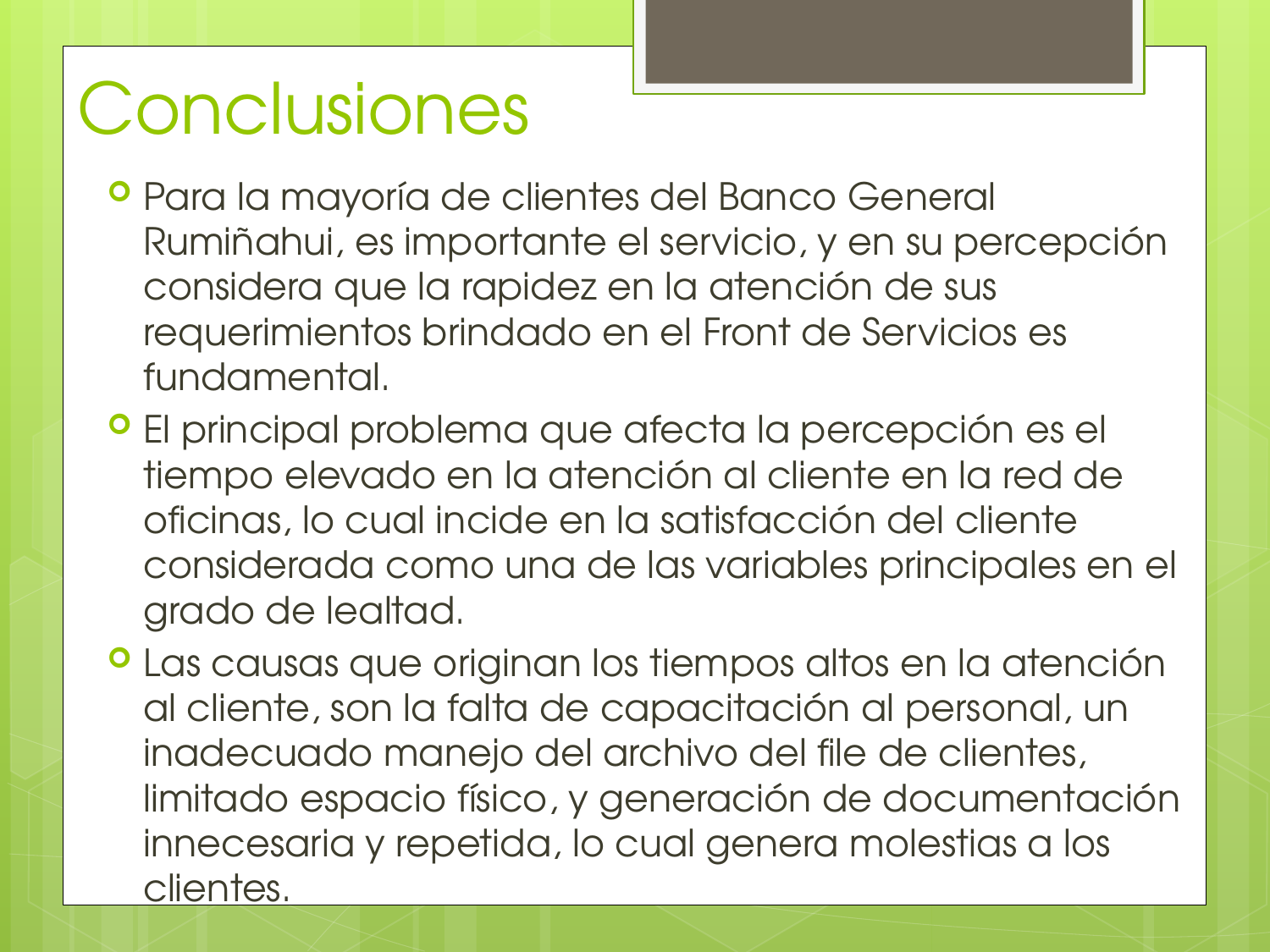

# Conclusiones
Para la mayoría de clientes del Banco General Rumiñahui, es importante el servicio, y en su percepción considera que la rapidez en la atención de sus requerimientos brindado en el Front de Servicios es fundamental.
El principal problema que afecta la percepción es el tiempo elevado en la atención al cliente en la red de oficinas, lo cual incide en la satisfacción del cliente considerada como una de las variables principales en el grado de lealtad.
Las causas que originan los tiempos altos en la atención al cliente, son la falta de capacitación al personal, un inadecuado manejo del archivo del file de clientes, limitado espacio físico, y generación de documentación innecesaria y repetida, lo cual genera molestias a los clientes.